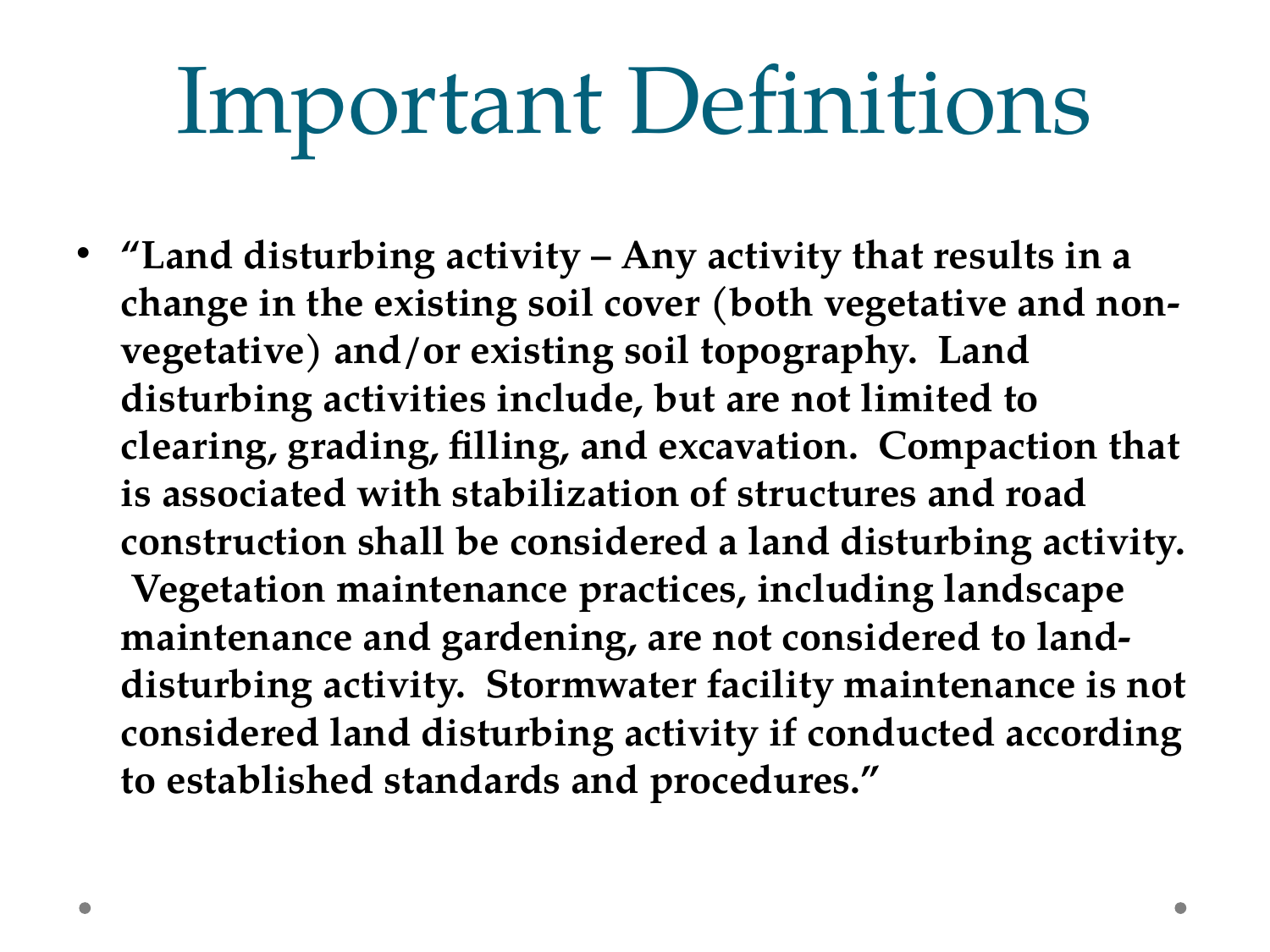

# Important Definitions
“Land disturbing activity – Any activity that results in a change in the existing soil cover (both vegetative and non-vegetative) and/or existing soil topography.  Land disturbing activities include, but are not limited to clearing, grading, filling, and excavation.  Compaction that is associated with stabilization of structures and road construction shall be considered a land disturbing activity.  Vegetation maintenance practices, including landscape maintenance and gardening, are not considered to land-disturbing activity.  Stormwater facility maintenance is not considered land disturbing activity if conducted according to established standards and procedures.”